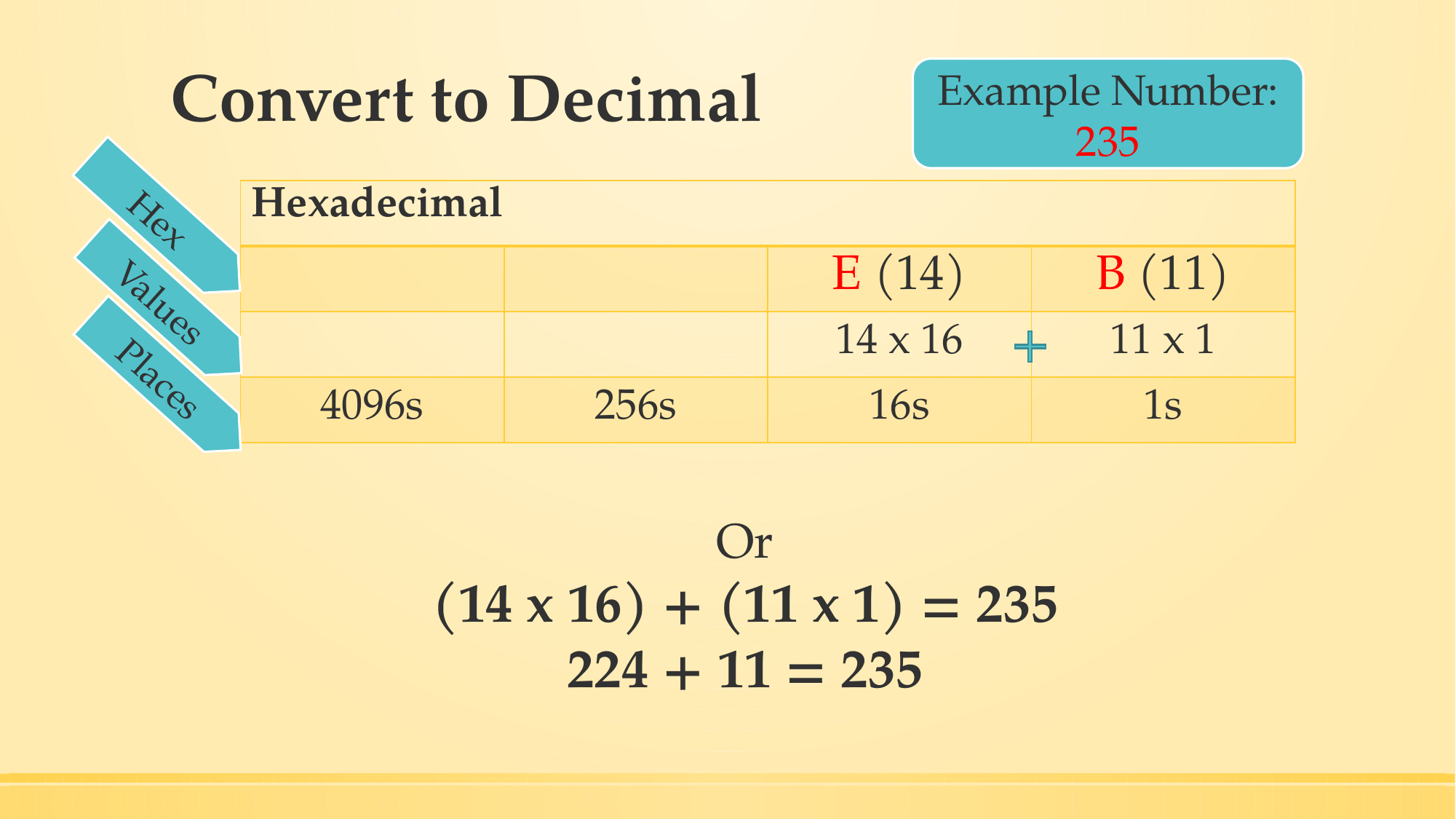

# Convert to Decimal
Example Number:
235
| Hexadecimal |  |  |  |
| --- | --- | --- | --- |
|  |  | E (14) | B (11) |
|  |  | 14 x 16 | 11 x 1 |
| 4096s | 256s | 16s | 1s |
Hex
Values

Places
Or
(14 x 16) + (11 x 1) = 235
224 + 11 = 235

x 8
x 8
x 8